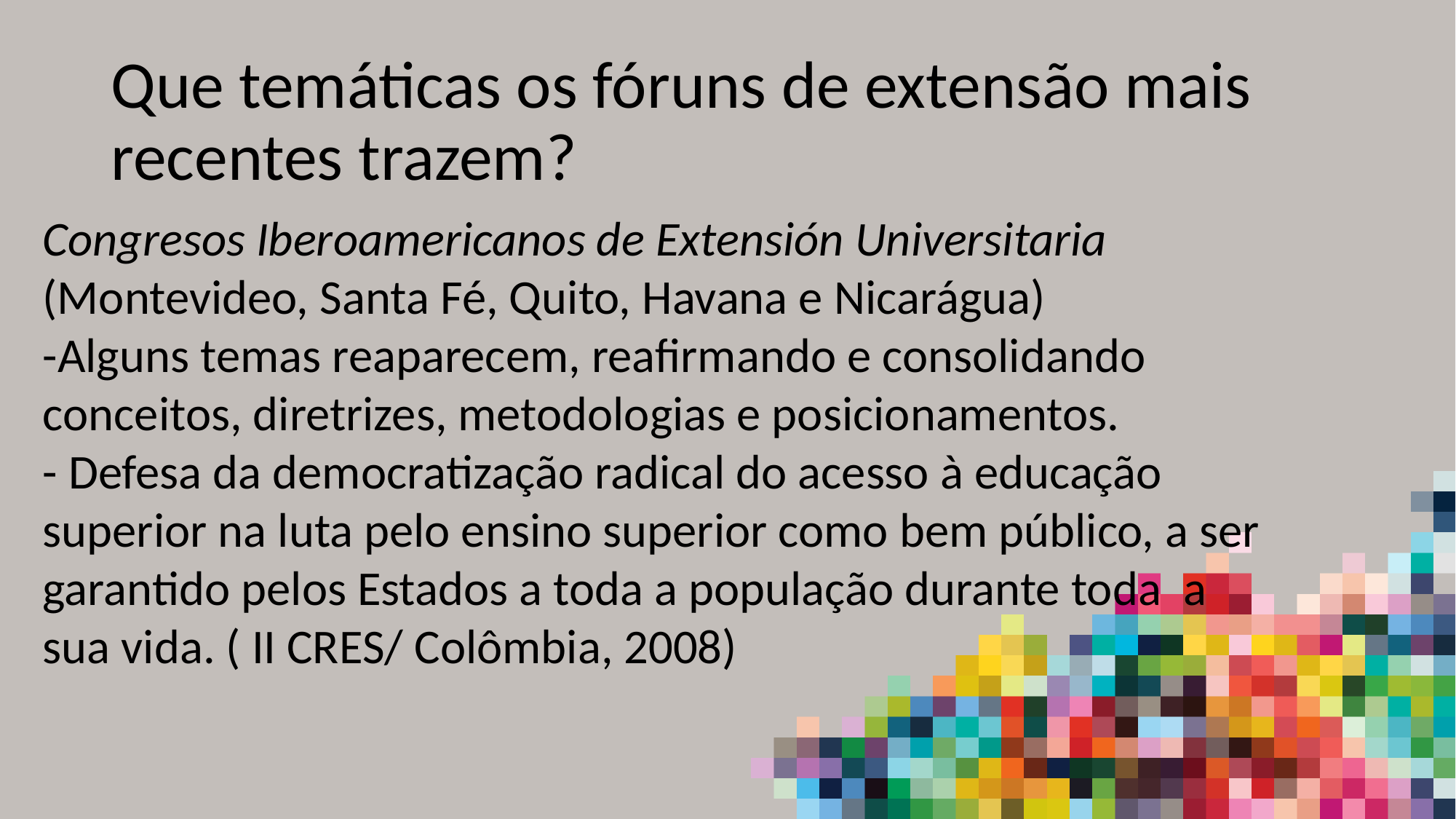

# Que temáticas os fóruns de extensão mais recentes trazem?
Congresos Iberoamericanos de Extensión Universitaria (Montevideo, Santa Fé, Quito, Havana e Nicarágua)
-Alguns temas reaparecem, reafirmando e consolidando conceitos, diretrizes, metodologias e posicionamentos.
- Defesa da democratização radical do acesso à educação superior na luta pelo ensino superior como bem público, a ser garantido pelos Estados a toda a população durante toda  a sua vida. ( II CRES/ Colômbia, 2008)